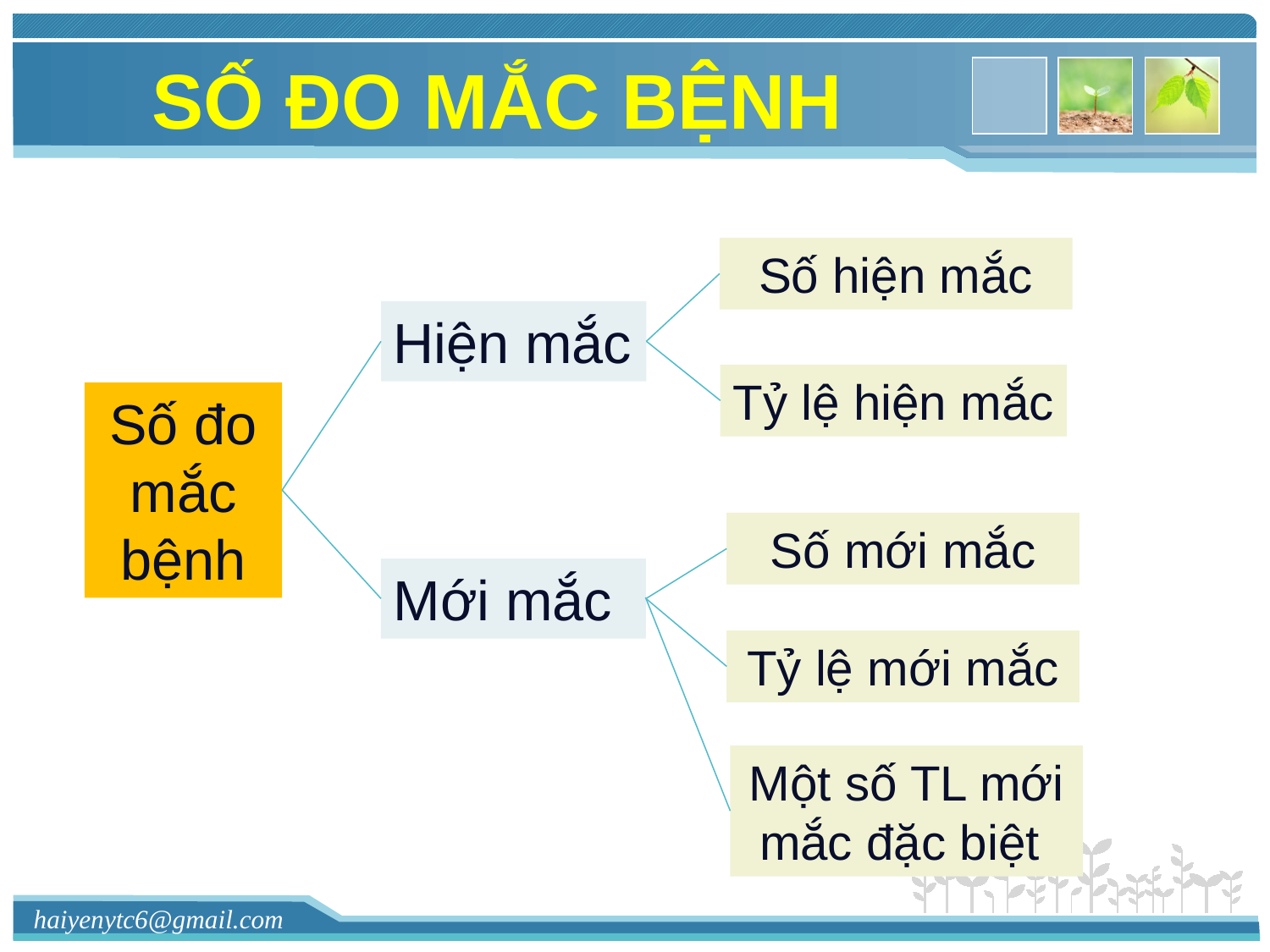

# SỐ ĐO MẮC BỆNH
Số hiện mắc
Hiện mắc
Tỷ lệ hiện mắc
Số đo mắc bệnh
Số mới mắc
Mới mắc
Tỷ lệ mới mắc
Một số TL mới mắc đặc biệt